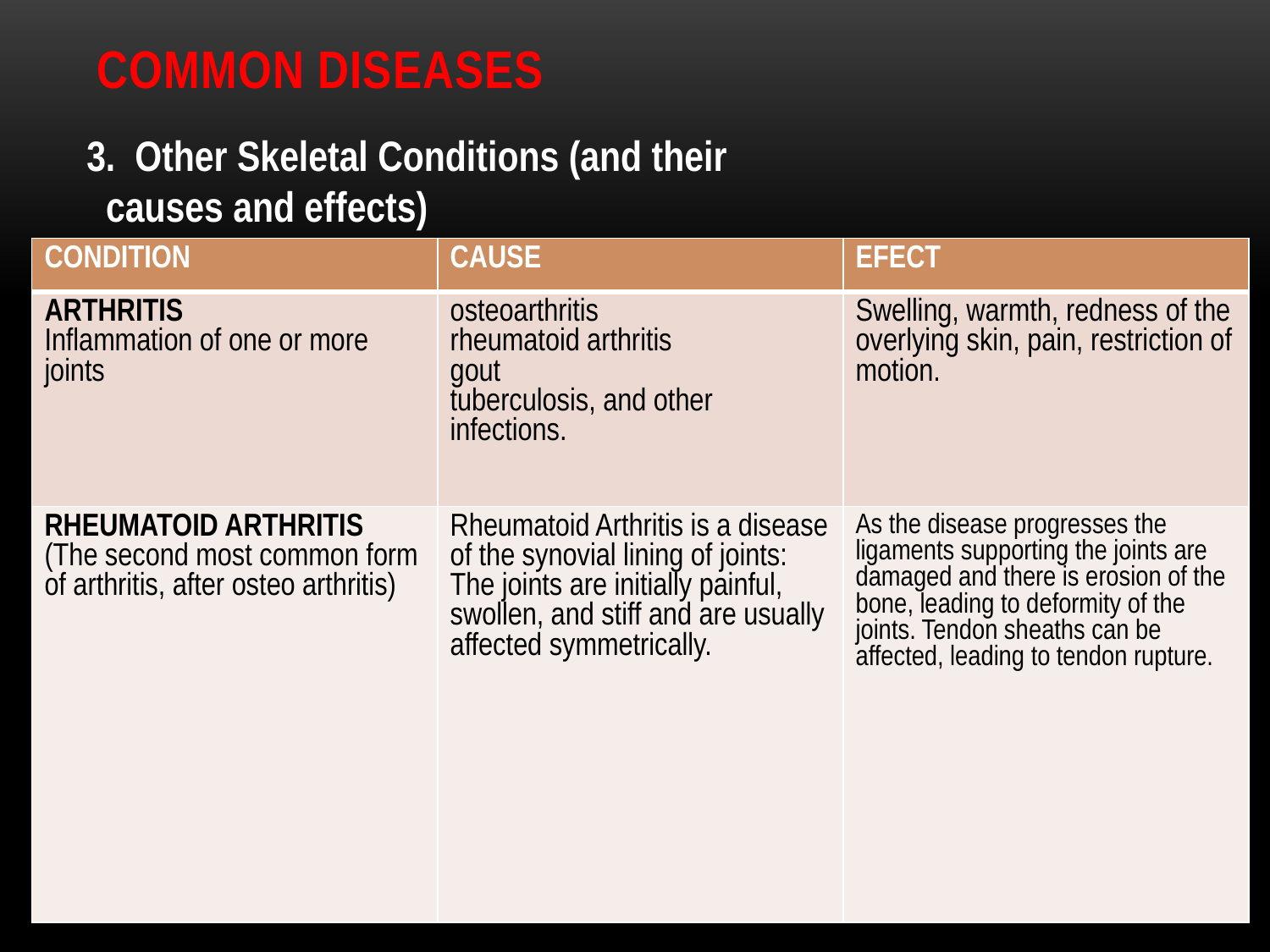

# Common diseases
3.  Other Skeletal Conditions (and their
  causes and effects)
| CONDITION | CAUSE | EFECT |
| --- | --- | --- |
| ARTHRITIS Inflammation of one or more joints | osteoarthritis rheumatoid arthritis gout tuberculosis, and other infections. | Swelling, warmth, redness of the overlying skin, pain, restriction of motion. |
| RHEUMATOID ARTHRITIS (The second most common form of arthritis, after osteo arthritis) | Rheumatoid Arthritis is a disease of the synovial lining of joints: The joints are initially painful, swollen, and stiff and are usually affected symmetrically. | As the disease progresses the ligaments supporting the joints are damaged and there is erosion of the bone, leading to deformity of the joints. Tendon sheaths can be affected, leading to tendon rupture. |